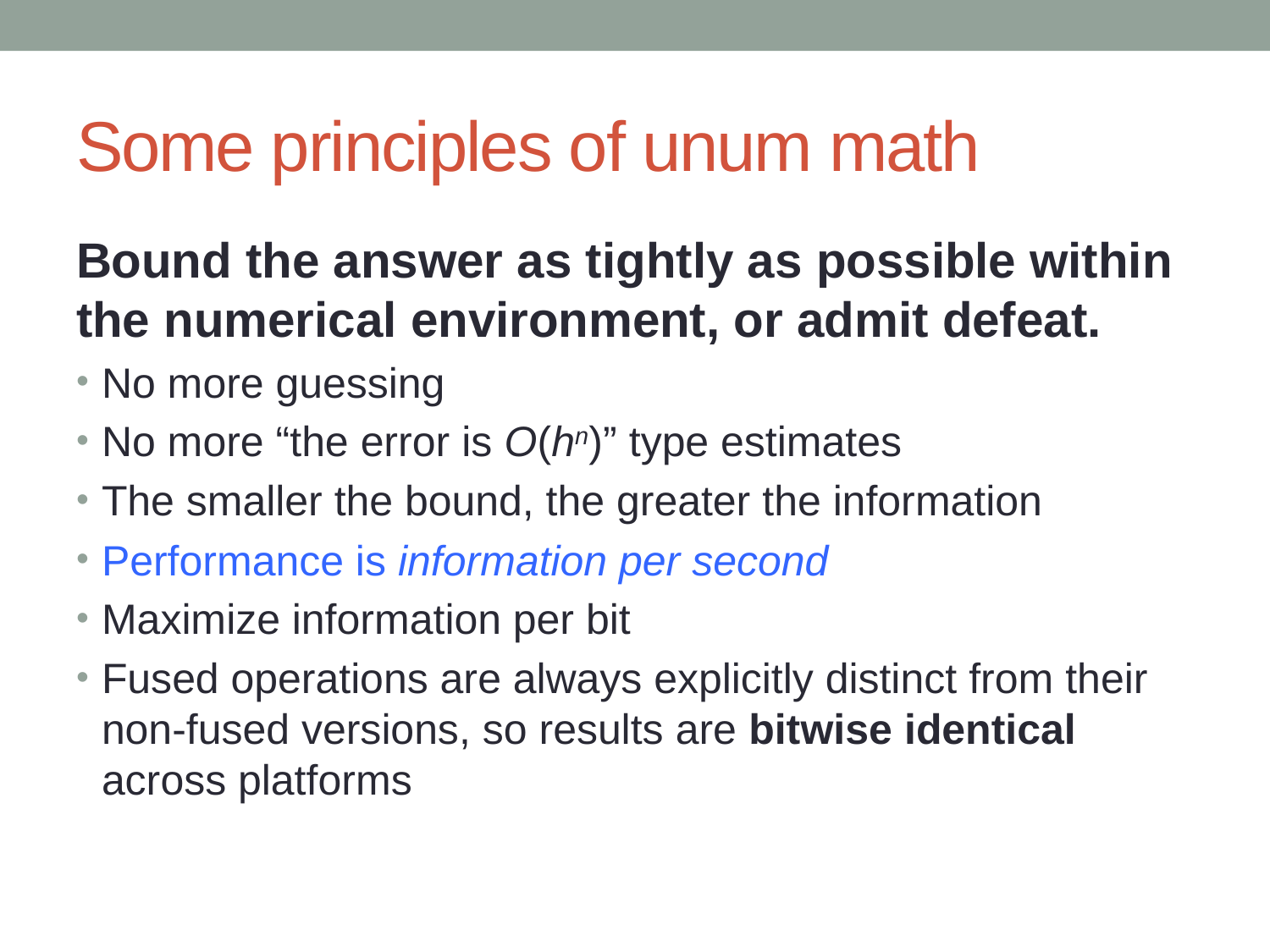

# Some principles of unum math
Bound the answer as tightly as possible within the numerical environment, or admit defeat.
No more guessing
No more “the error is O(hn)” type estimates
The smaller the bound, the greater the information
Performance is information per second
Maximize information per bit
Fused operations are always explicitly distinct from their non-fused versions, so results are bitwise identical across platforms